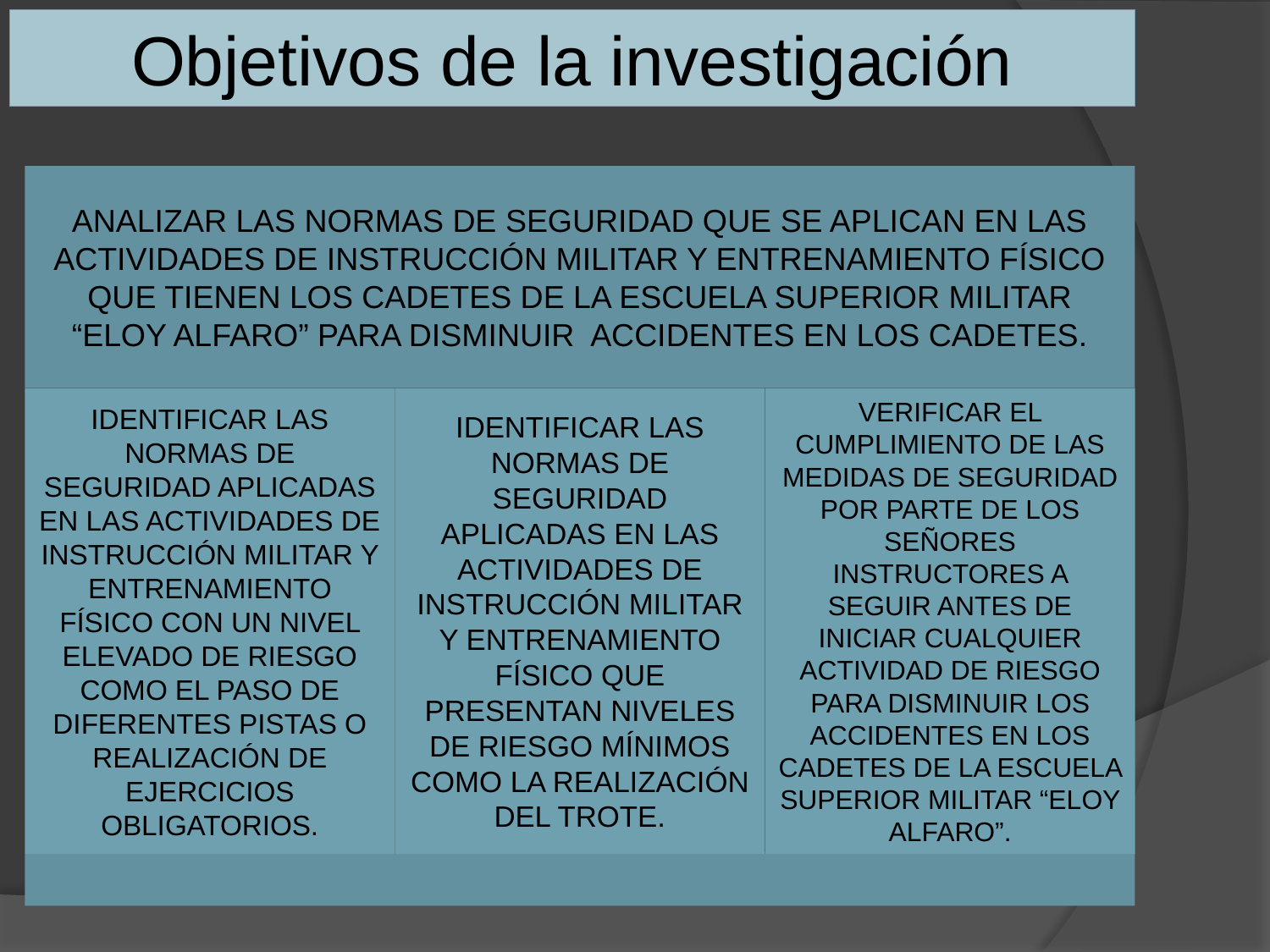

# Objetivos de la investigación
ANALIZAR LAS NORMAS DE SEGURIDAD QUE SE APLICAN EN LAS ACTIVIDADES DE INSTRUCCIÓN MILITAR Y ENTRENAMIENTO FÍSICO QUE TIENEN LOS CADETES DE LA ESCUELA SUPERIOR MILITAR “ELOY ALFARO” PARA DISMINUIR  ACCIDENTES EN LOS CADETES.
IDENTIFICAR LAS NORMAS DE SEGURIDAD APLICADAS EN LAS ACTIVIDADES DE INSTRUCCIÓN MILITAR Y ENTRENAMIENTO FÍSICO CON UN NIVEL ELEVADO DE RIESGO COMO EL PASO DE DIFERENTES PISTAS O REALIZACIÓN DE EJERCICIOS OBLIGATORIOS.
IDENTIFICAR LAS NORMAS DE SEGURIDAD APLICADAS EN LAS ACTIVIDADES DE INSTRUCCIÓN MILITAR Y ENTRENAMIENTO FÍSICO QUE PRESENTAN NIVELES DE RIESGO MÍNIMOS COMO LA REALIZACIÓN DEL TROTE.
VERIFICAR EL CUMPLIMIENTO DE LAS MEDIDAS DE SEGURIDAD POR PARTE DE LOS SEÑORES INSTRUCTORES A SEGUIR ANTES DE INICIAR CUALQUIER ACTIVIDAD DE RIESGO PARA DISMINUIR LOS ACCIDENTES EN LOS CADETES DE LA ESCUELA SUPERIOR MILITAR “ELOY ALFARO”.